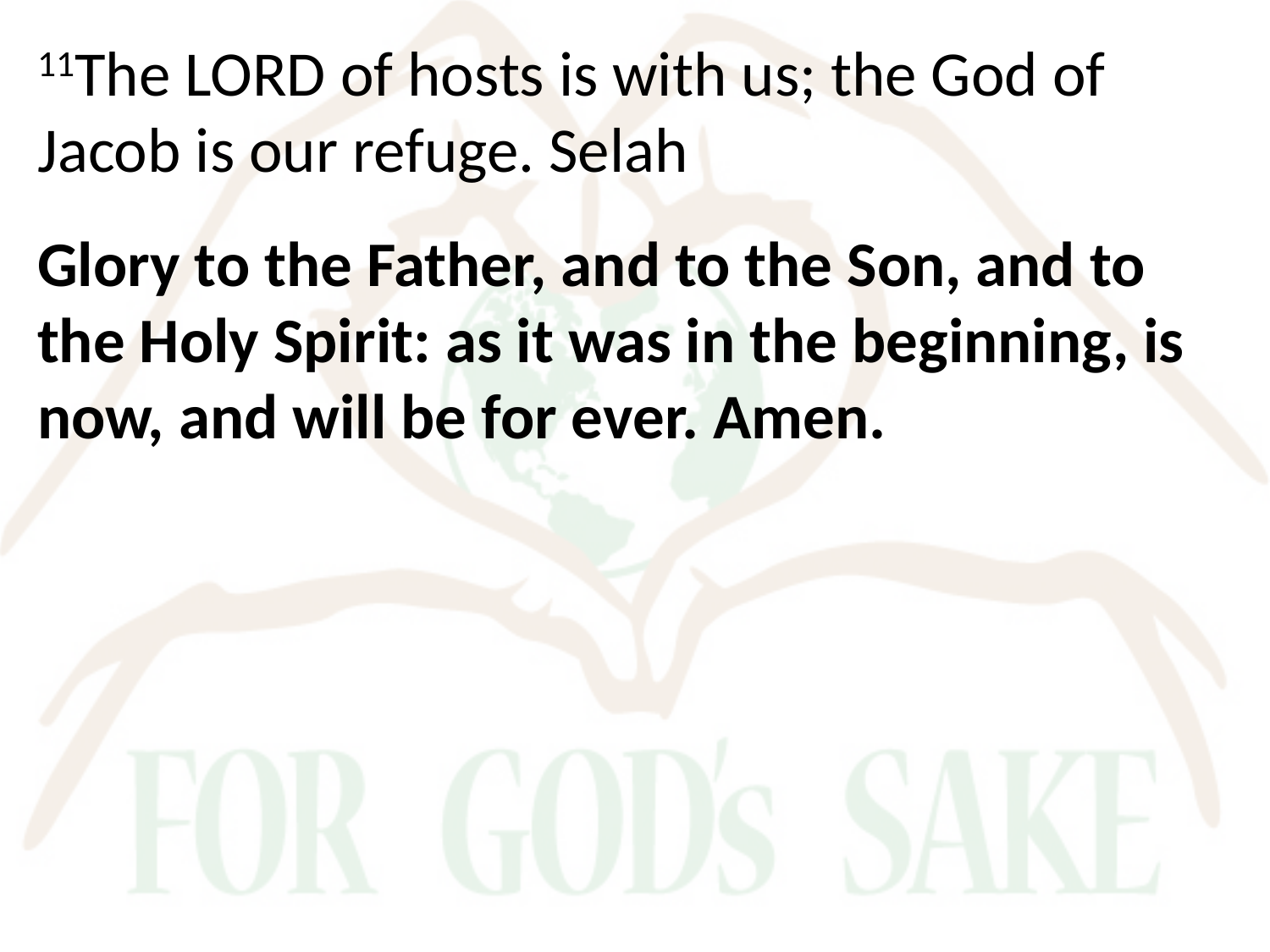

11The Lord of hosts is with us; the God of Jacob is our refuge. Selah

Glory to the Father, and to the Son, and to the Holy Spirit: as it was in the beginning, is now, and will be for ever. Amen.